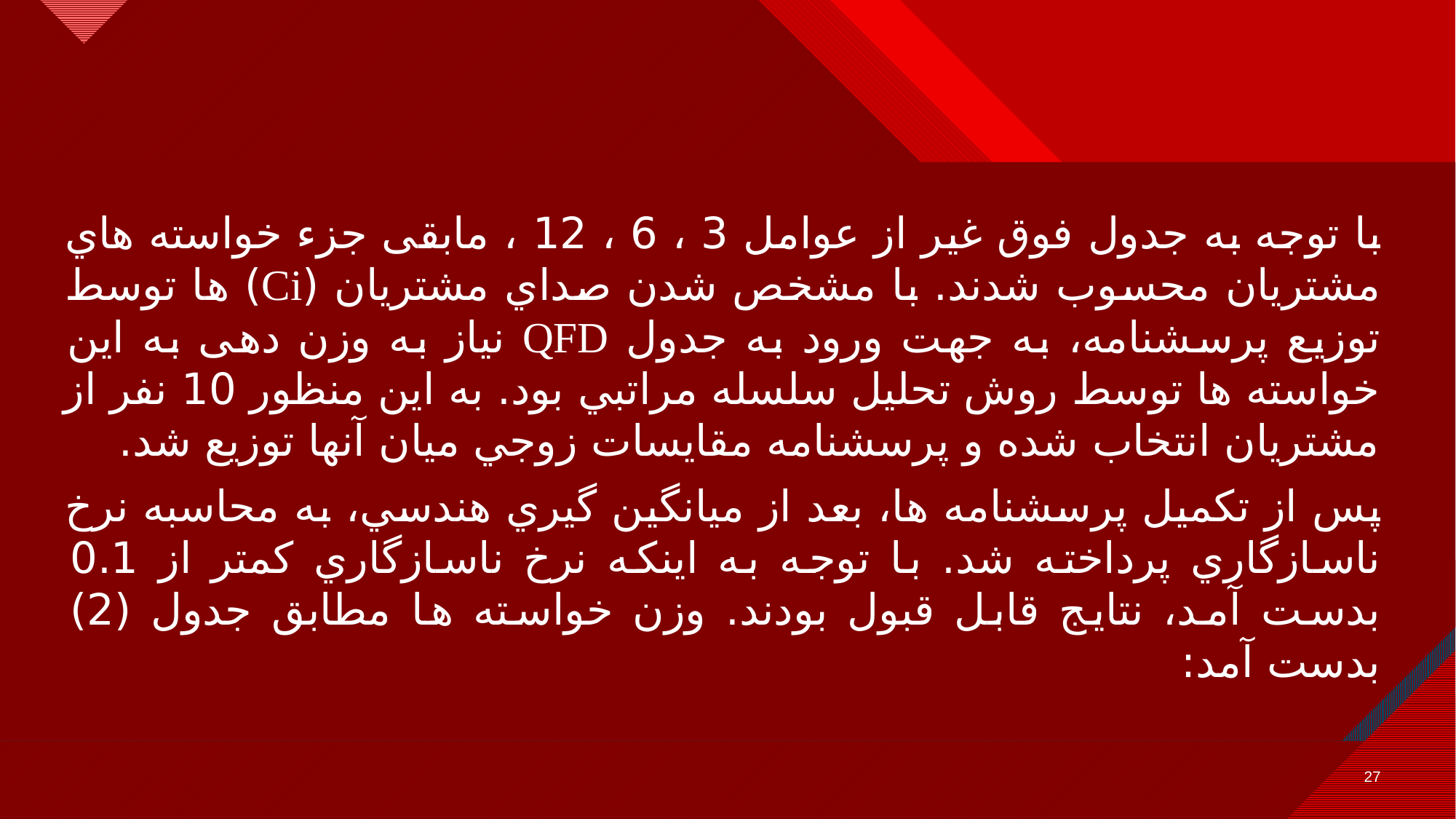

با توجه به جدول فوق غير از عوامل 3 ، 6 ، 12 ، مابقی جزء خواسته هاي مشتريان محسوب شدند. با مشخص شدن صداي مشتريان (Ci) ها توسط توزيع پرسشنامه، به جهت ورود به جدول QFD نیاز به وزن دهی به این خواسته ها توسط روش تحليل سلسله مراتبي بود. به اين منظور 10 نفر از مشتريان انتخاب شده و پرسشنامه مقايسات زوجي ميان آنها توزيع شد.
پس از تكميل پرسشنامه ها، بعد از ميانگين گيري هندسي، به محاسبه نرخ ناسازگاري پرداخته شد. با توجه به اينكه نرخ ناسازگاري كمتر از 0.1 بدست آمد، نتايج قابل قبول بودند. وزن خواسته ها مطابق جدول (2) بدست آمد:
27